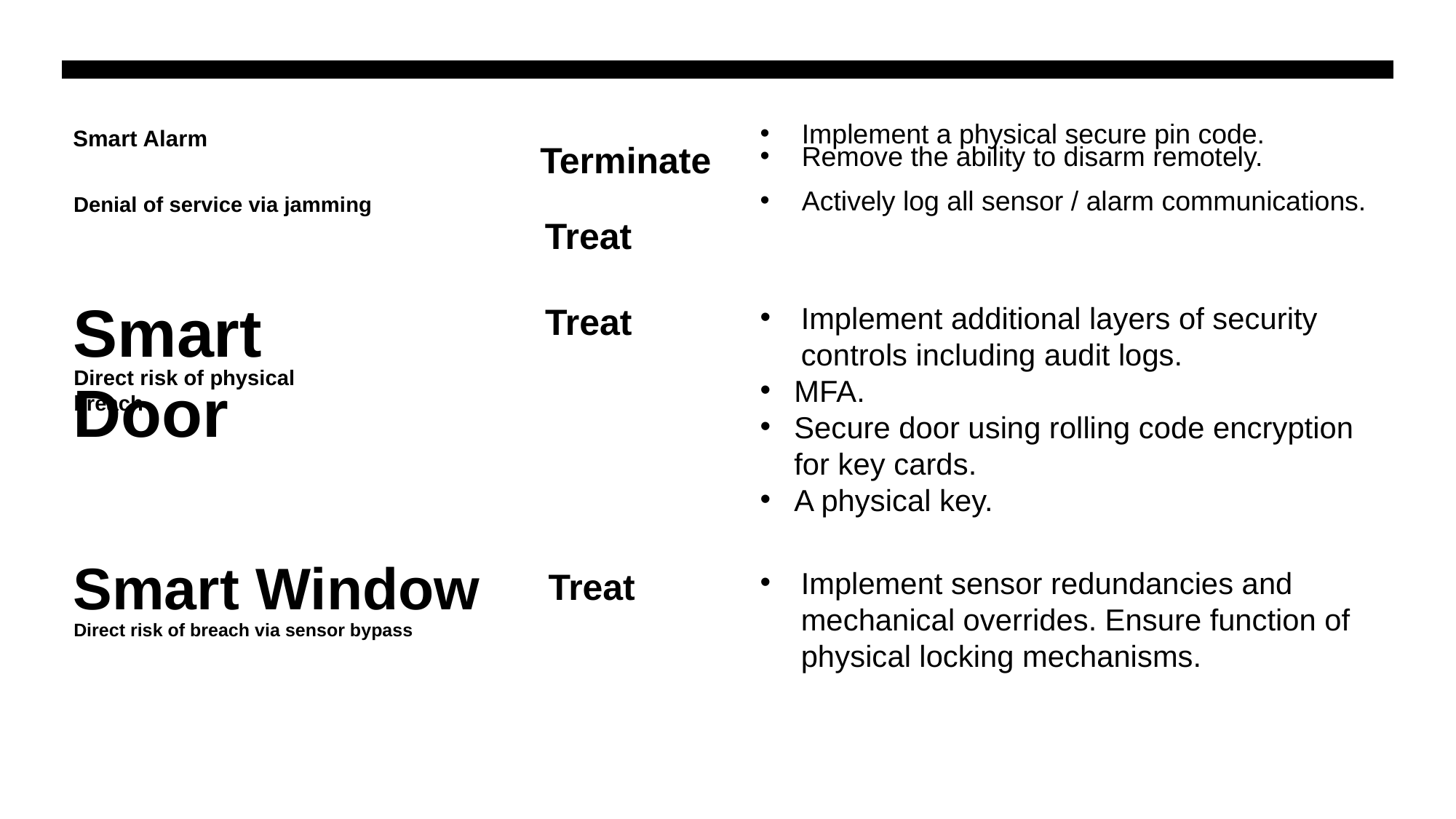

# Smart Alarm
Terminate
 Implement a physical secure pin code.

 Remove the ability to disarm remotely.  ​

 Actively log all sensor / alarm communications.
Denial of service via jamming
Treat
Smart Door
Implement additional layers of security controls including audit logs.
MFA.
Secure door using rolling code encryption for key cards.
A physical key.
Treat
Direct risk of physical breach
Smart Window
Implement sensor redundancies and mechanical overrides. Ensure function of physical locking mechanisms.
Treat
Direct risk of breach via sensor bypass